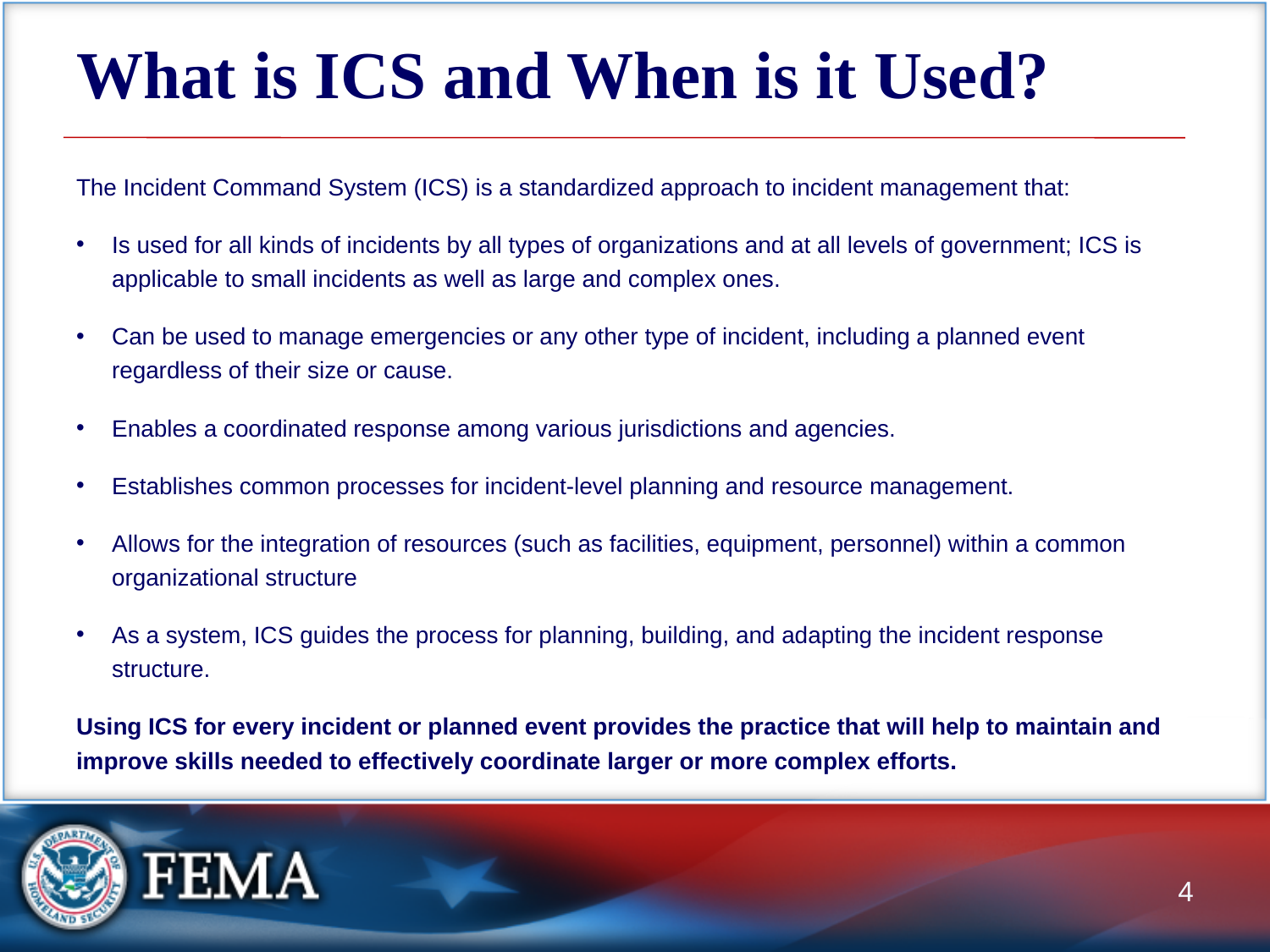

# What is ICS and When is it Used?
The Incident Command System (ICS) is a standardized approach to incident management that:
Is used for all kinds of incidents by all types of organizations and at all levels of government; ICS is applicable to small incidents as well as large and complex ones.
Can be used to manage emergencies or any other type of incident, including a planned event regardless of their size or cause.
Enables a coordinated response among various jurisdictions and agencies.
Establishes common processes for incident-level planning and resource management.
Allows for the integration of resources (such as facilities, equipment, personnel) within a common organizational structure
As a system, ICS guides the process for planning, building, and adapting the incident response structure.
Using ICS for every incident or planned event provides the practice that will help to maintain and improve skills needed to effectively coordinate larger or more complex efforts.

4